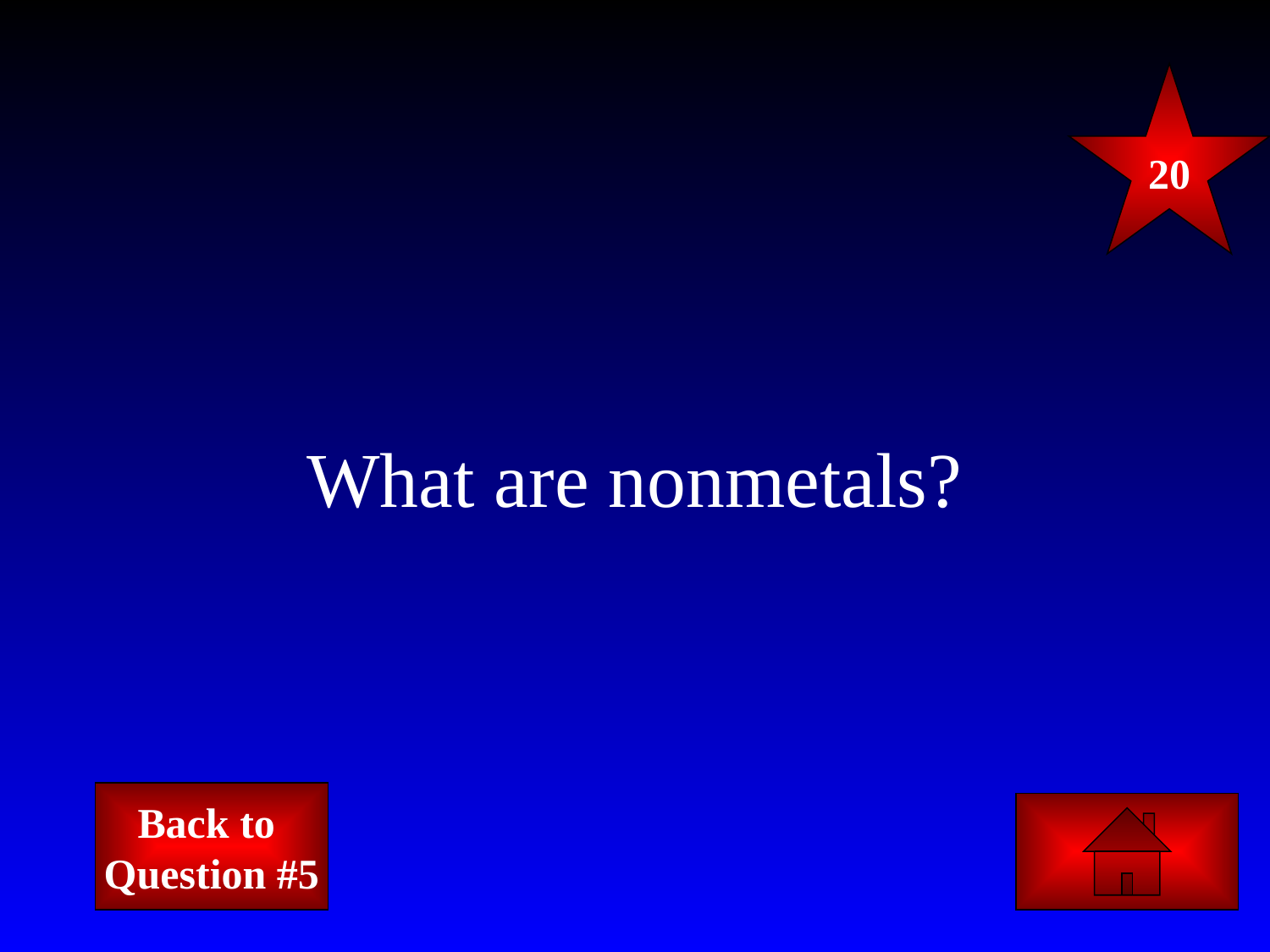

20
# What are nonmetals?
Back to
Question #5